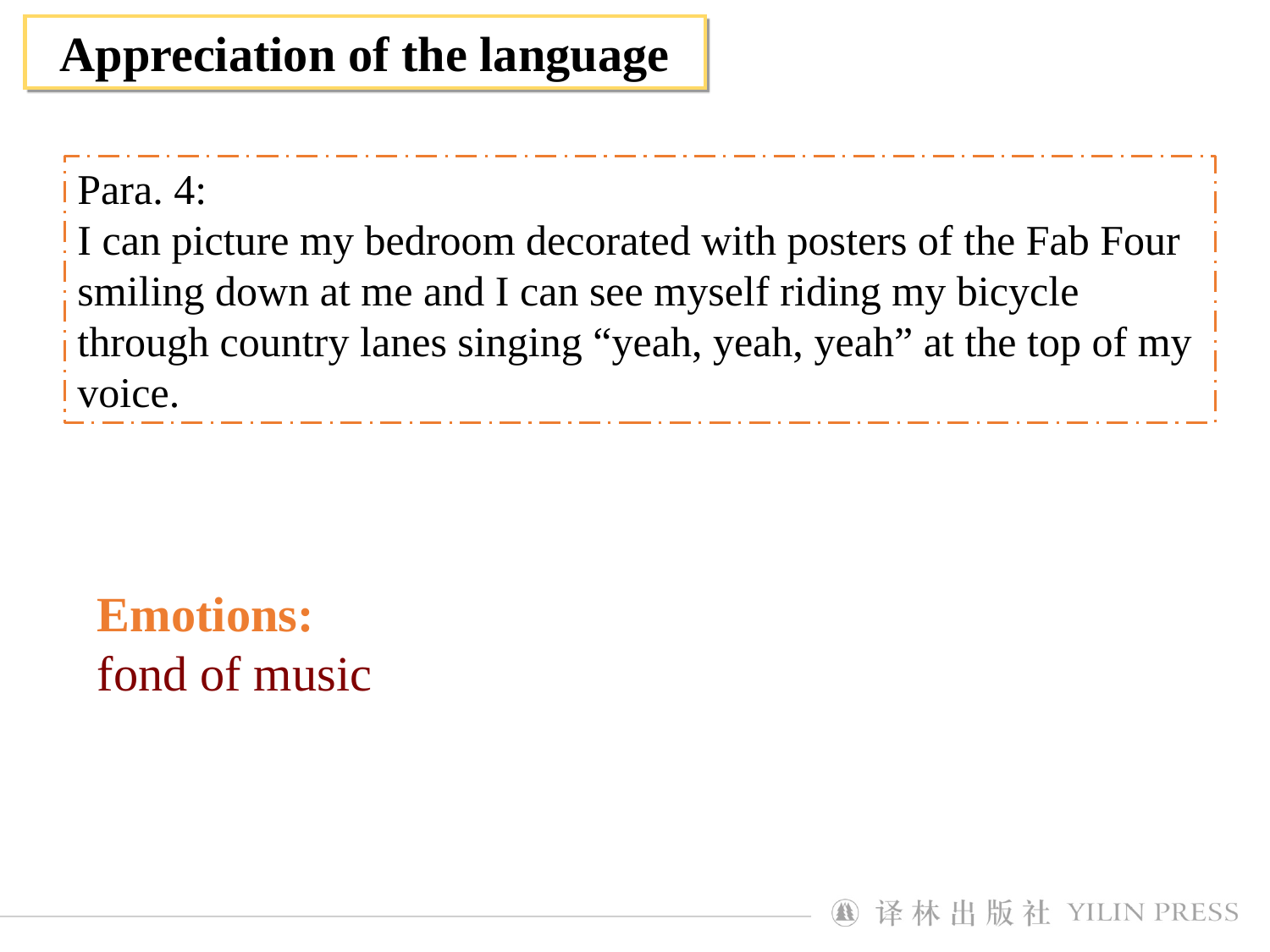

Appreciation of the language
Para. 4:
I can picture my bedroom decorated with posters of the Fab Four smiling down at me and I can see myself riding my bicycle through country lanes singing “yeah, yeah, yeah” at the top of my voice.
Emotions:
fond of music